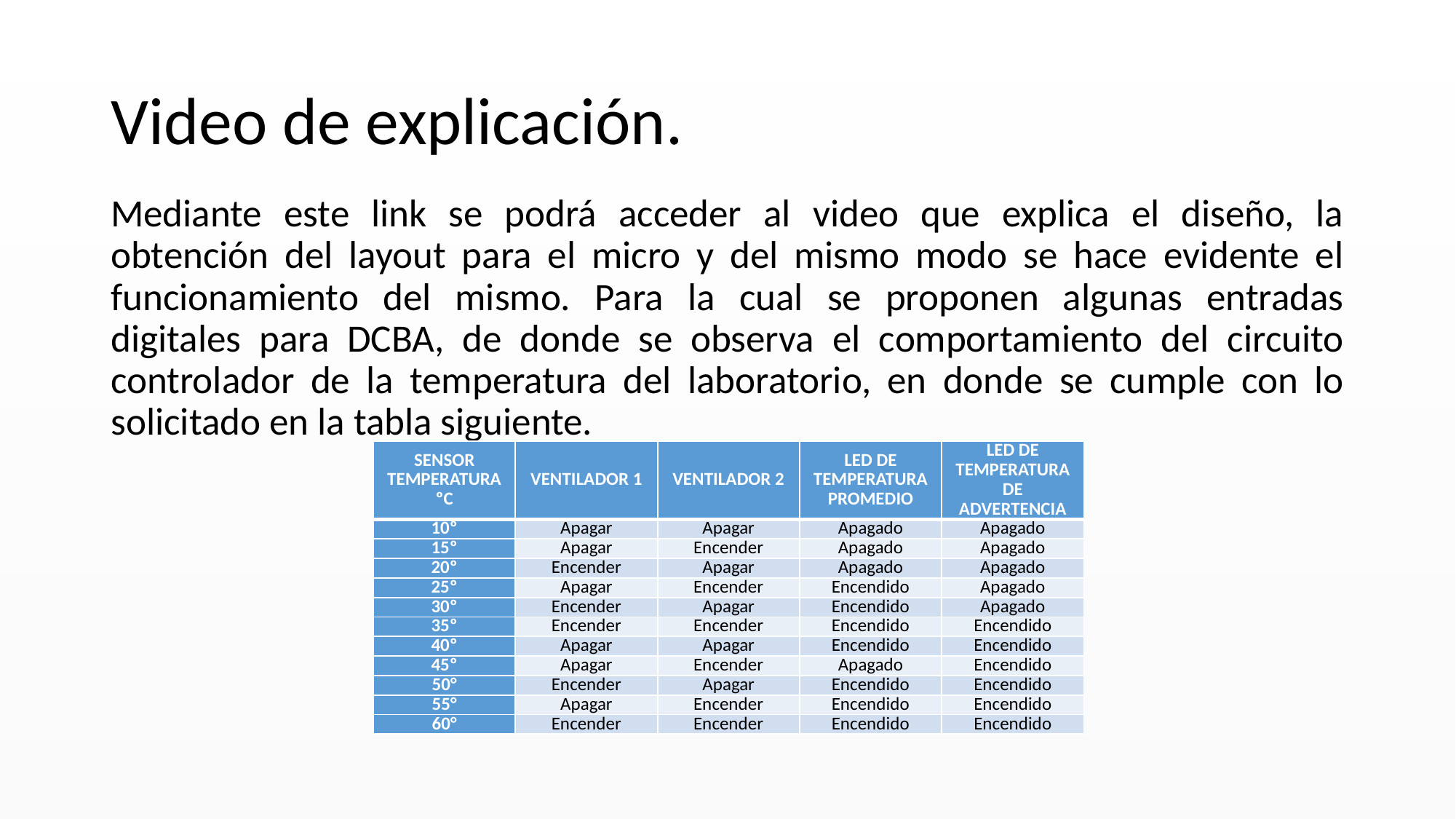

# Video de explicación.
Mediante este link se podrá acceder al video que explica el diseño, la obtención del layout para el micro y del mismo modo se hace evidente el funcionamiento del mismo. Para la cual se proponen algunas entradas digitales para DCBA, de donde se observa el comportamiento del circuito controlador de la temperatura del laboratorio, en donde se cumple con lo solicitado en la tabla siguiente.

| SENSOR TEMPERATURA ºC | VENTILADOR 1 | VENTILADOR 2 | LED DE TEMPERATURA PROMEDIO | LED DE TEMPERATURA DE ADVERTENCIA |
| --- | --- | --- | --- | --- |
| 10º | Apagar | Apagar | Apagado | Apagado |
| 15º | Apagar | Encender | Apagado | Apagado |
| 20º | Encender | Apagar | Apagado | Apagado |
| 25º | Apagar | Encender | Encendido | Apagado |
| 30º | Encender | Apagar | Encendido | Apagado |
| 35º | Encender | Encender | Encendido | Encendido |
| 40º | Apagar | Apagar | Encendido | Encendido |
| 45º | Apagar | Encender | Apagado | Encendido |
| 50° | Encender | Apagar | Encendido | Encendido |
| 55° | Apagar | Encender | Encendido | Encendido |
| 60° | Encender | Encender | Encendido | Encendido |